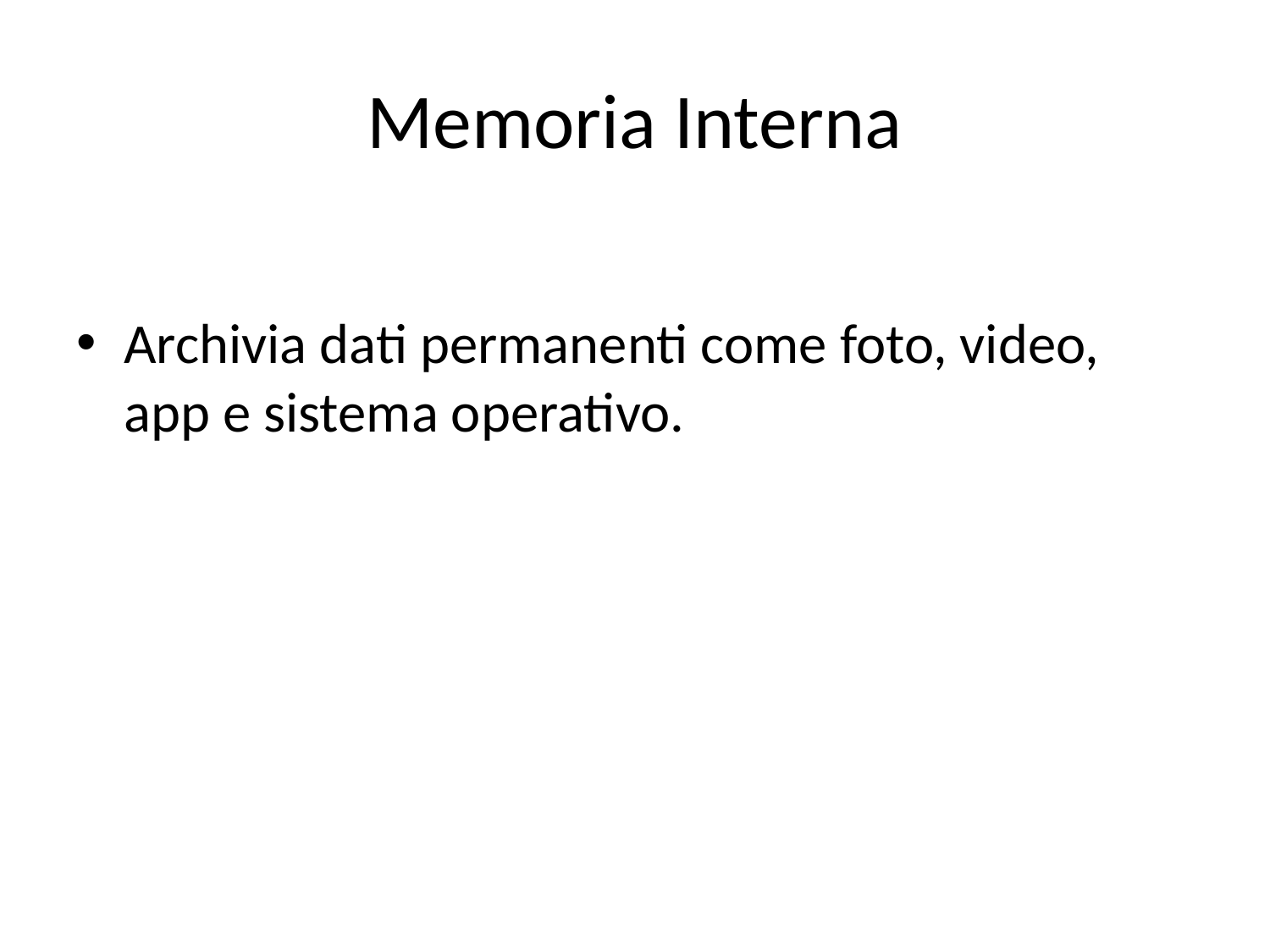

# Memoria Interna

Archivia dati permanenti come foto, video, app e sistema operativo.